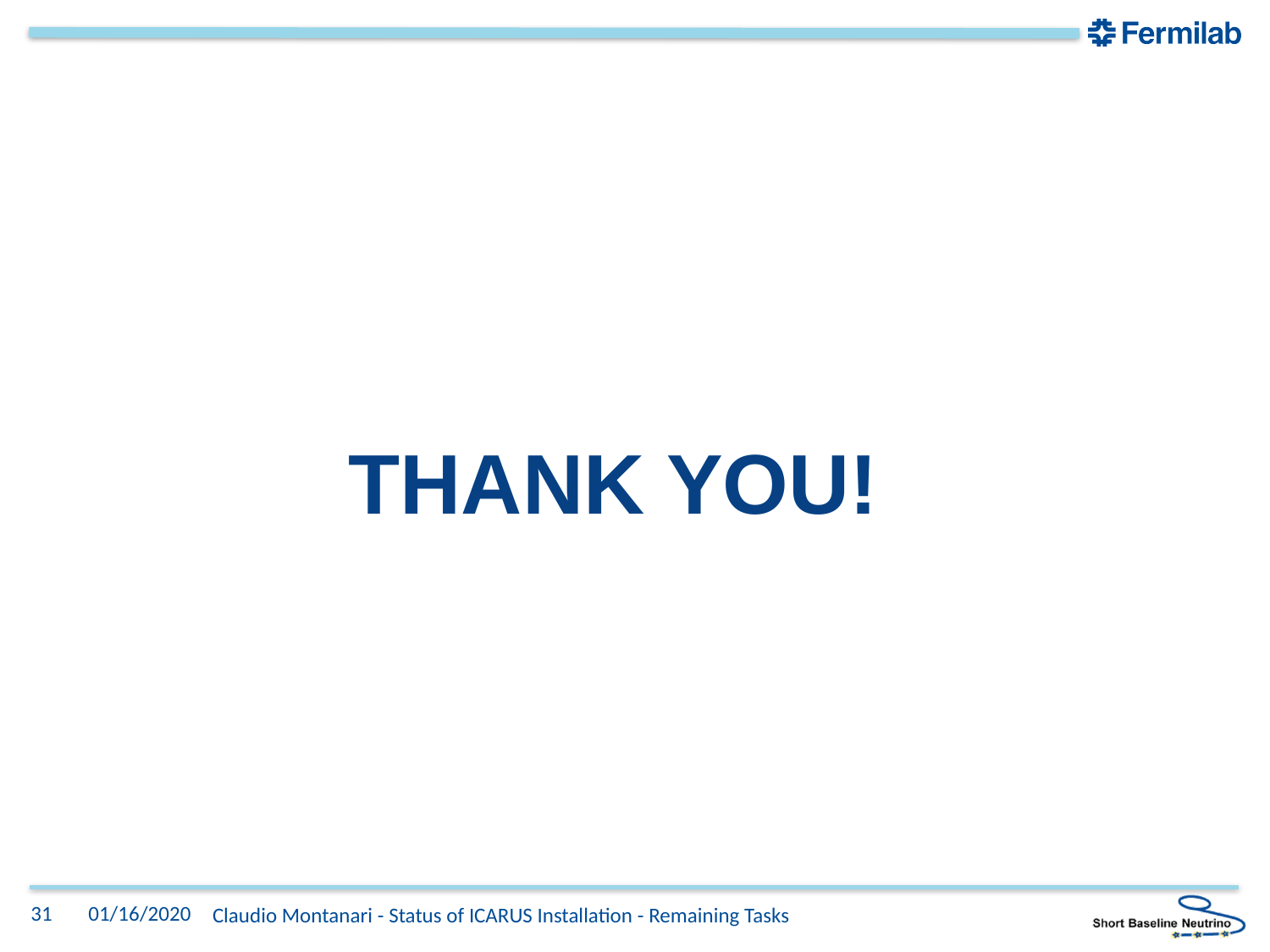

# THANK YOU!
31
01/16/2020
Claudio Montanari - Status of ICARUS Installation - Remaining Tasks